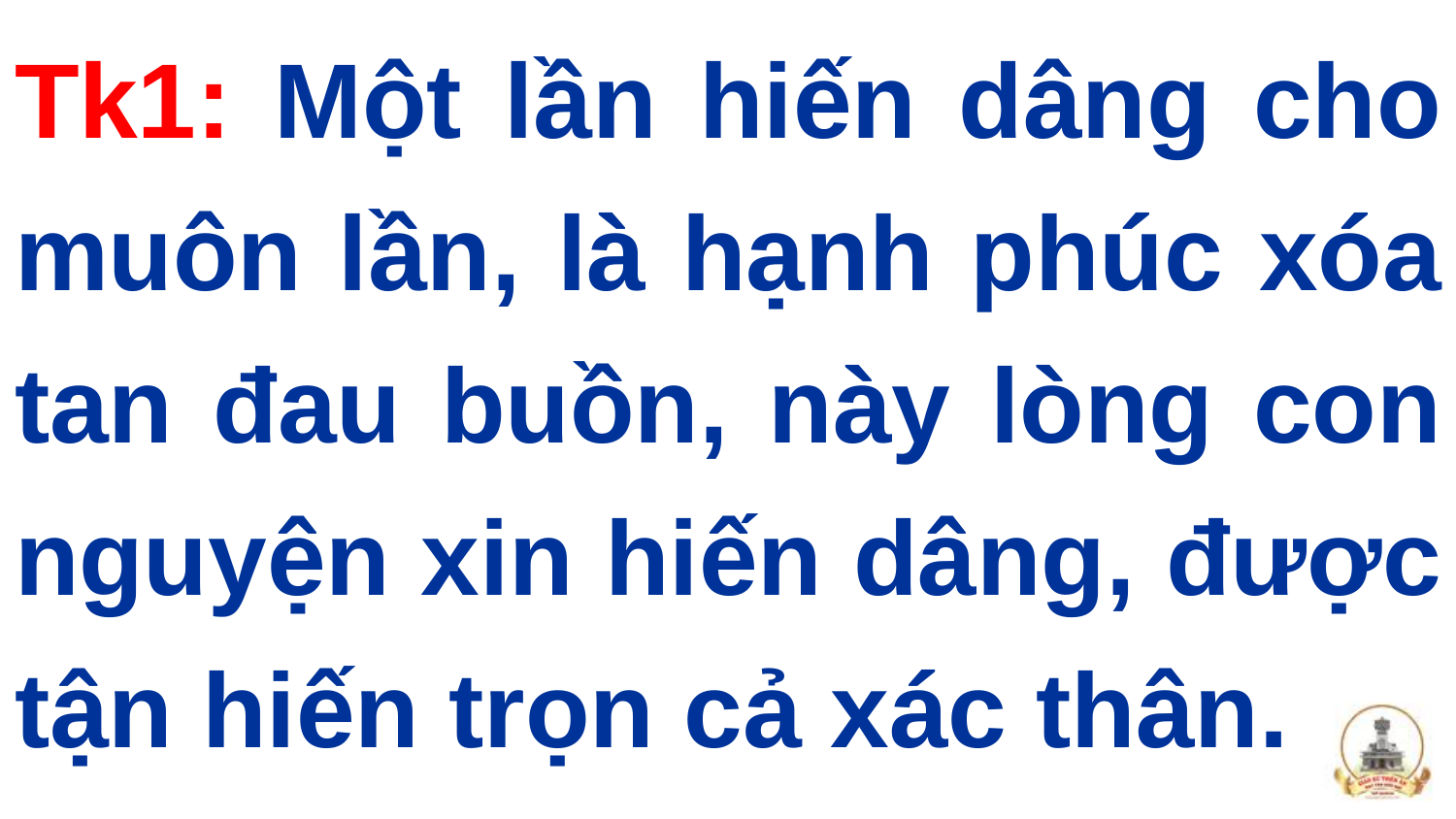

Tk1: Một lần hiến dâng cho muôn lần, là hạnh phúc xóa tan đau buồn, này lòng con nguyện xin hiến dâng, được tận hiến trọn cả xác thân.